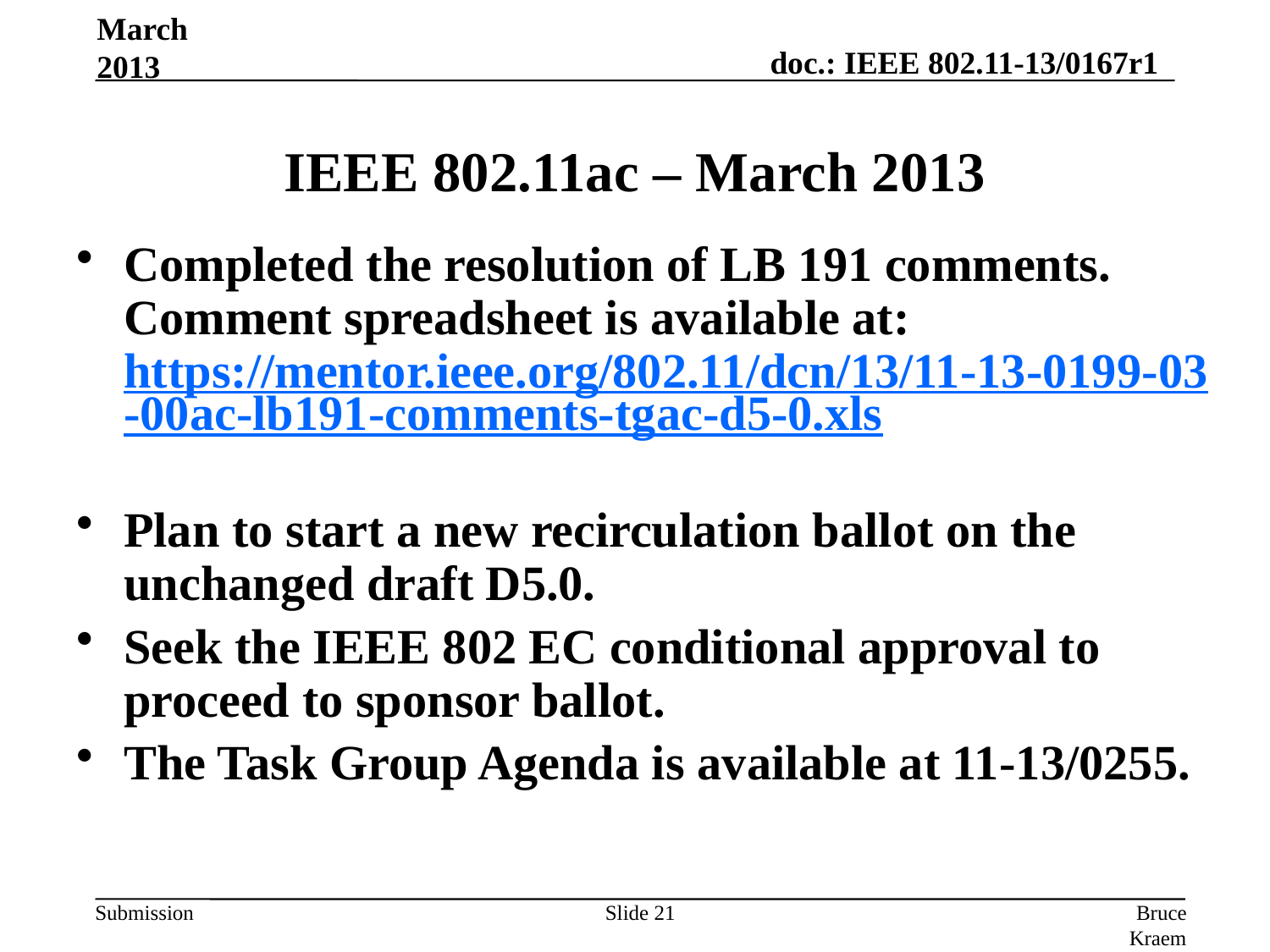

IEEE 802.11ac – March 2013
March 2013
Completed the resolution of LB 191 comments. Comment spreadsheet is available at: https://mentor.ieee.org/802.11/dcn/13/11-13-0199-03-00ac-lb191-comments-tgac-d5-0.xls
Plan to start a new recirculation ballot on the unchanged draft D5.0.
Seek the IEEE 802 EC conditional approval to proceed to sponsor ballot.
The Task Group Agenda is available at 11-13/0255.
Slide 21
Bruce Kraemer (Marvell)